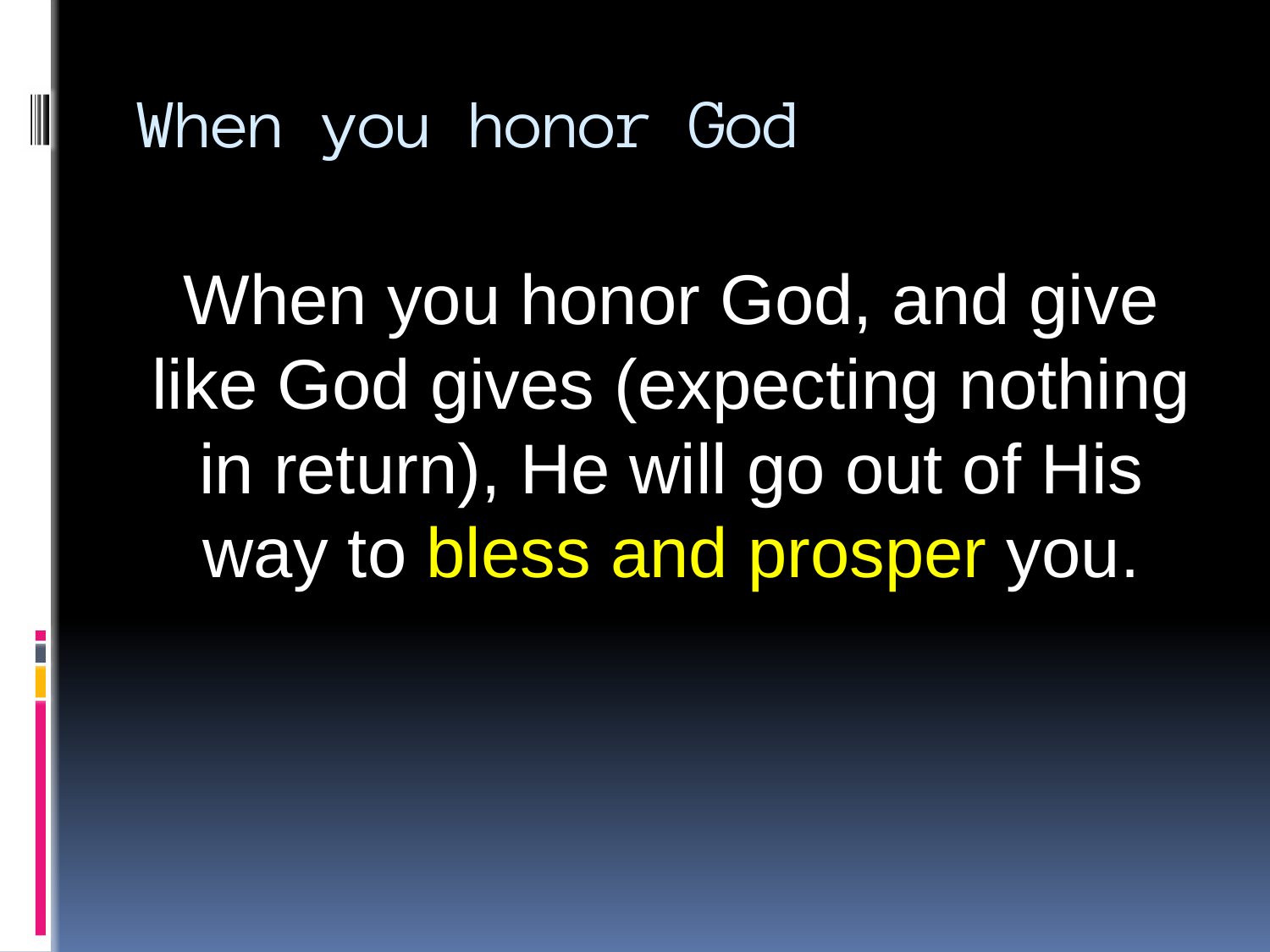

# When you honor God
When you honor God, and give like God gives (expecting nothing in return), He will go out of His way to bless and prosper you.